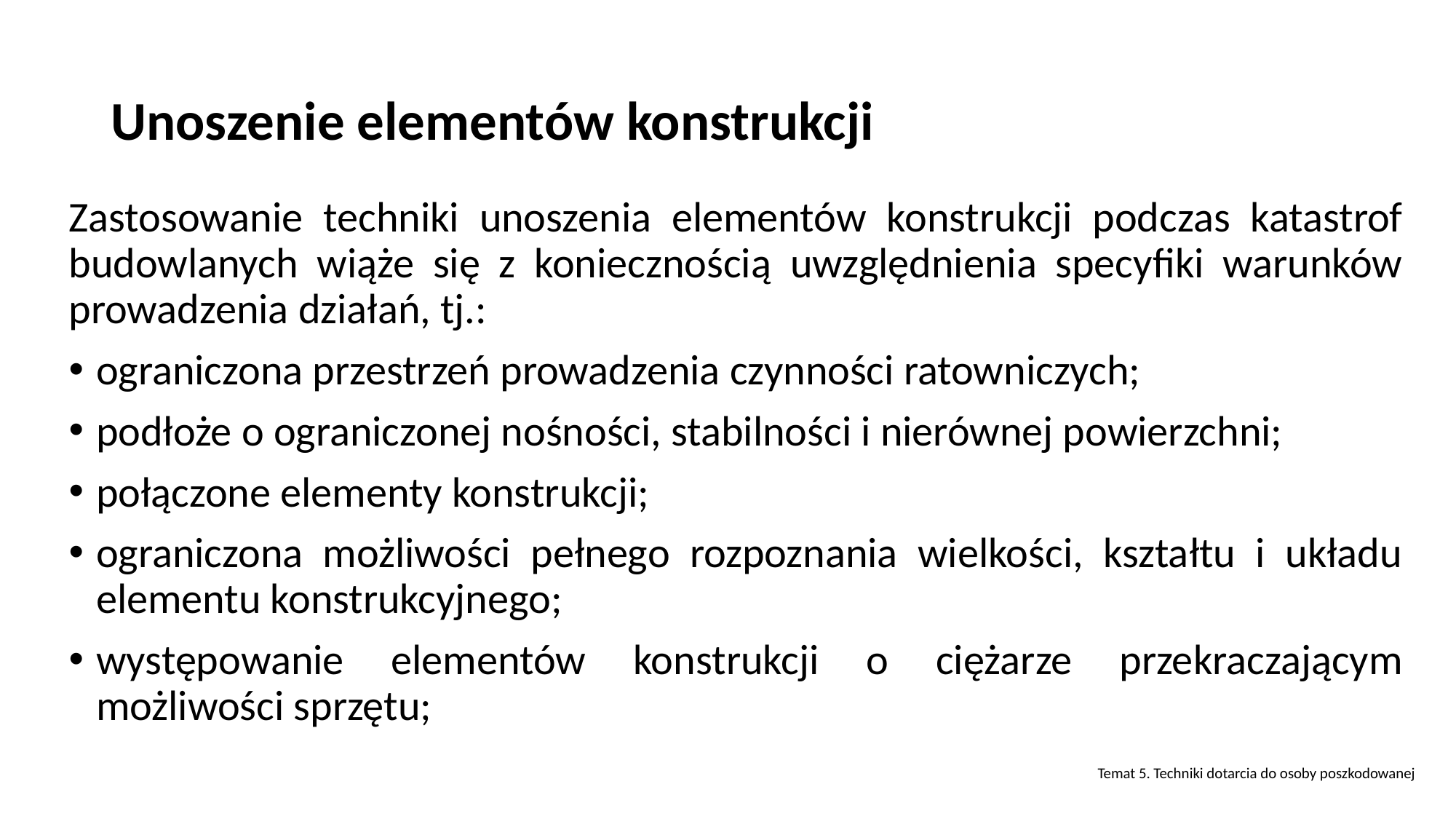

# Unoszenie elementów konstrukcji
Zastosowanie techniki unoszenia elementów konstrukcji podczas katastrof budowlanych wiąże się z koniecznością uwzględnienia specyfiki warunków prowadzenia działań, tj.:
ograniczona przestrzeń prowadzenia czynności ratowniczych;
podłoże o ograniczonej nośności, stabilności i nierównej powierzchni;
połączone elementy konstrukcji;
ograniczona możliwości pełnego rozpoznania wielkości, kształtu i układu elementu konstrukcyjnego;
występowanie elementów konstrukcji o ciężarze przekraczającym możliwości sprzętu;

Temat 5. Techniki dotarcia do osoby poszkodowanej